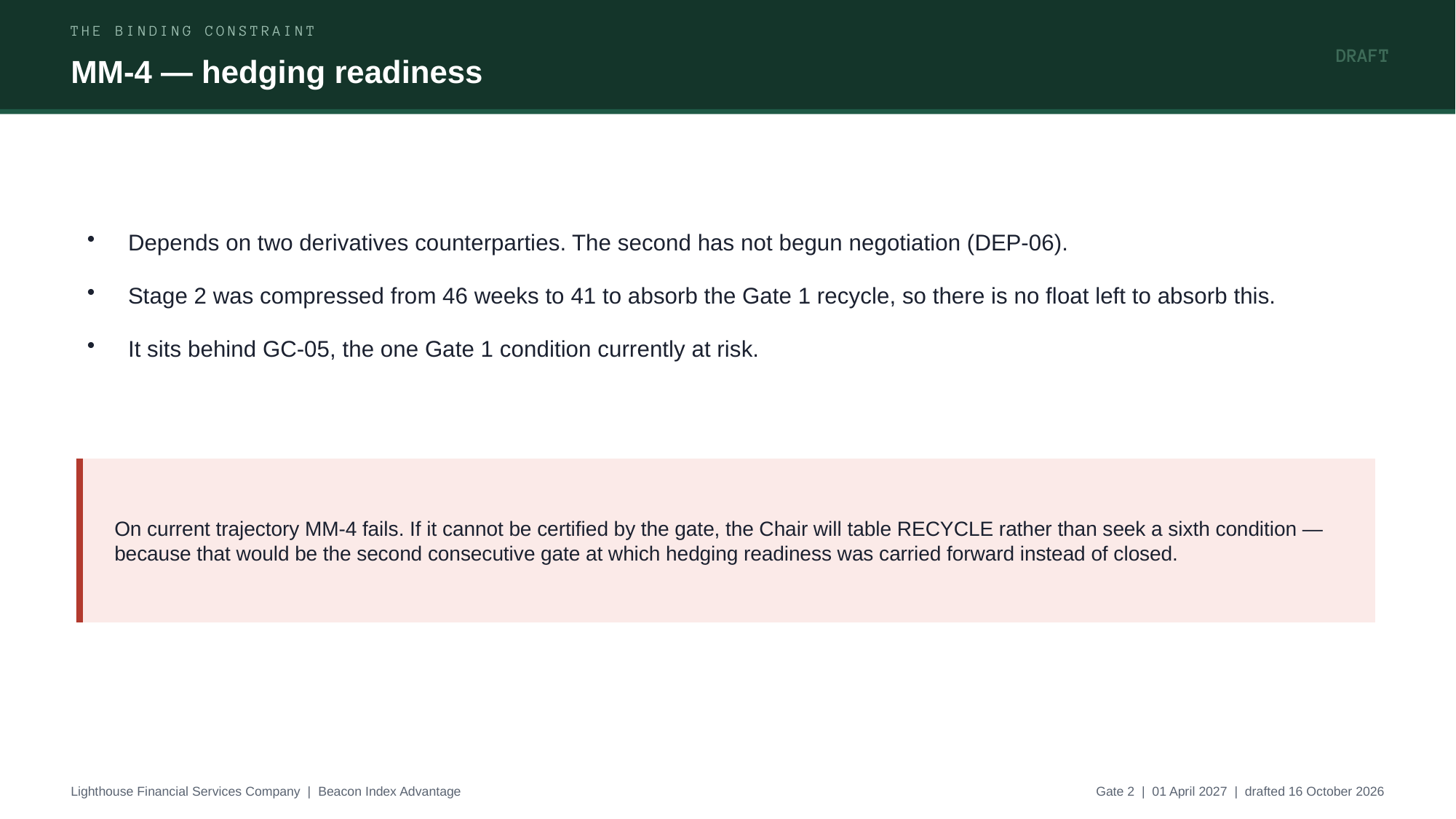

THE BINDING CONSTRAINT
DRAFT
MM-4 — hedging readiness

Depends on two derivatives counterparties. The second has not begun negotiation (DEP-06).
Stage 2 was compressed from 46 weeks to 41 to absorb the Gate 1 recycle, so there is no float left to absorb this.
It sits behind GC-05, the one Gate 1 condition currently at risk.

On current trajectory MM-4 fails. If it cannot be certified by the gate, the Chair will table RECYCLE rather than seek a sixth condition — because that would be the second consecutive gate at which hedging readiness was carried forward instead of closed.
Lighthouse Financial Services Company  |  Beacon Index Advantage
Gate 2  |  01 April 2027  |  drafted 16 October 2026